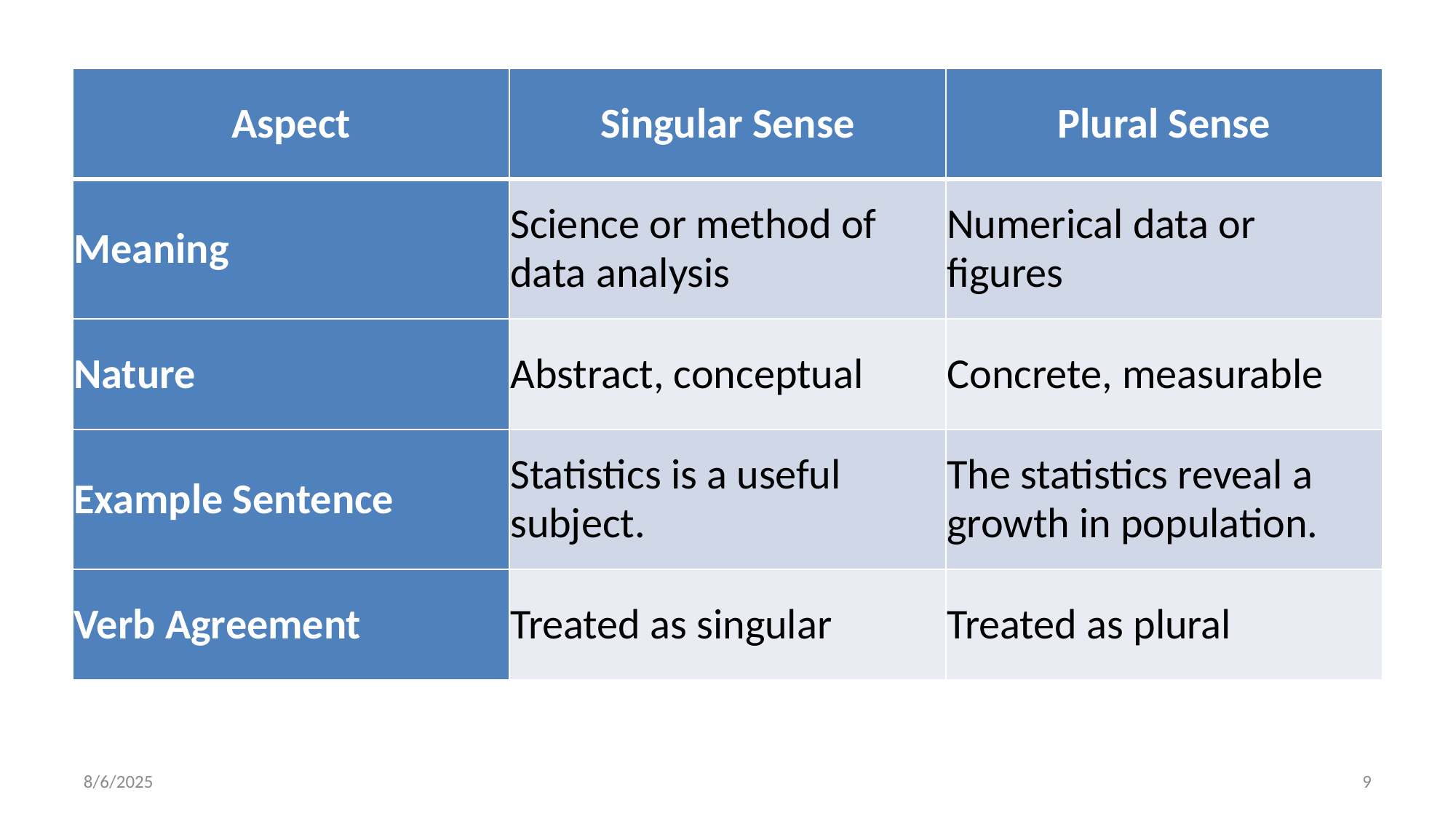

| Aspect | Singular Sense | Plural Sense |
| --- | --- | --- |
| Meaning | Science or method of data analysis | Numerical data or figures |
| Nature | Abstract, conceptual | Concrete, measurable |
| Example Sentence | Statistics is a useful subject. | The statistics reveal a growth in population. |
| Verb Agreement | Treated as singular | Treated as plural |
8/6/2025
9